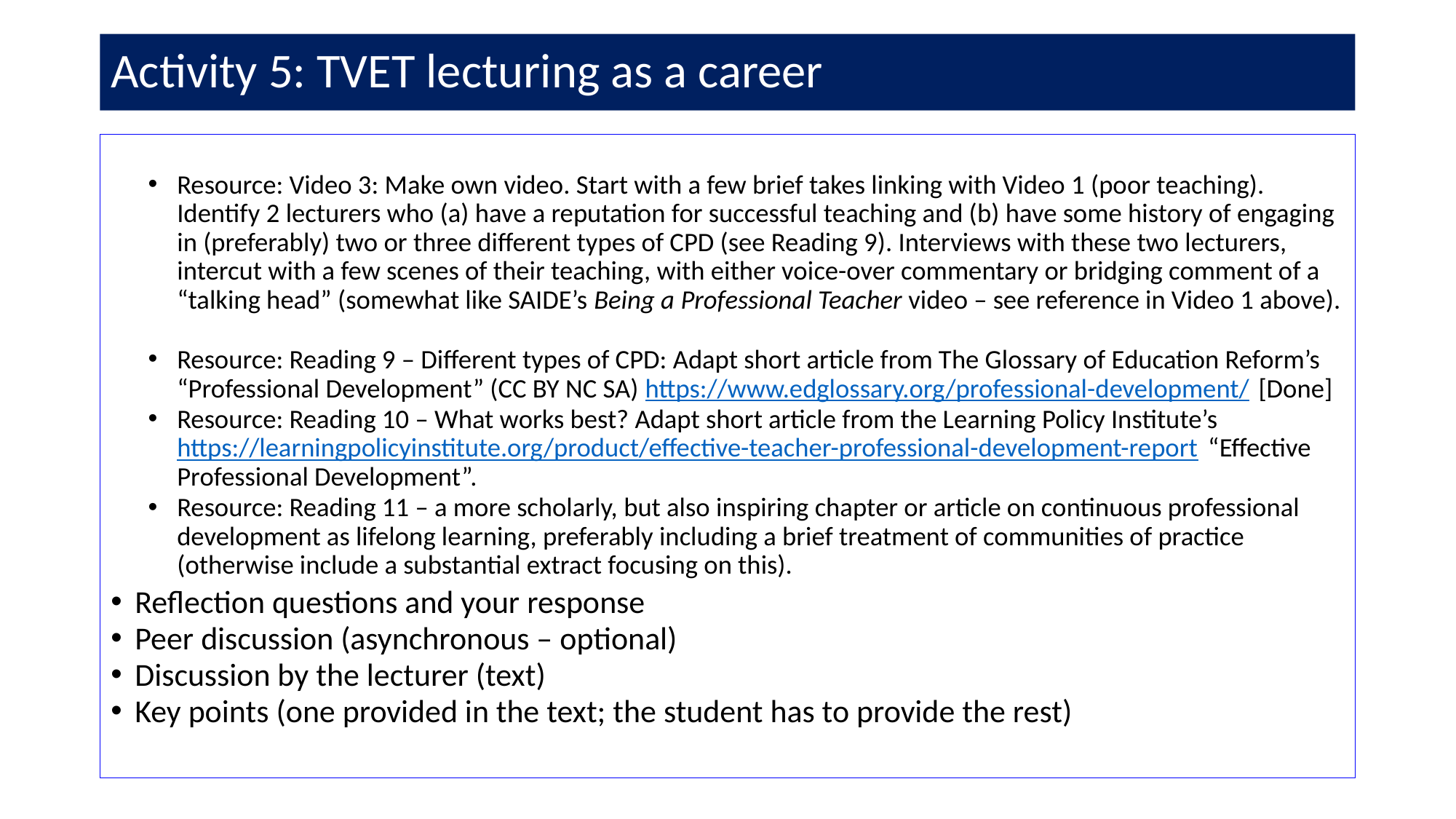

# Activity 5: TVET lecturing as a career

Resource: Video 3: Make own video. Start with a few brief takes linking with Video 1 (poor teaching). Identify 2 lecturers who (a) have a reputation for successful teaching and (b) have some history of engaging in (preferably) two or three different types of CPD (see Reading 9). Interviews with these two lecturers, intercut with a few scenes of their teaching, with either voice-over commentary or bridging comment of a “talking head” (somewhat like SAIDE’s Being a Professional Teacher video – see reference in Video 1 above).
Resource: Reading 9 – Different types of CPD: Adapt short article from The Glossary of Education Reform’s “Professional Development” (CC BY NC SA) https://www.edglossary.org/professional-development/ [Done]
Resource: Reading 10 – What works best? Adapt short article from the Learning Policy Institute’s https://learningpolicyinstitute.org/product/effective-teacher-professional-development-report “Effective Professional Development”.
Resource: Reading 11 – a more scholarly, but also inspiring chapter or article on continuous professional development as lifelong learning, preferably including a brief treatment of communities of practice (otherwise include a substantial extract focusing on this).
Reflection questions and your response
Peer discussion (asynchronous – optional)
Discussion by the lecturer (text)
Key points (one provided in the text; the student has to provide the rest)